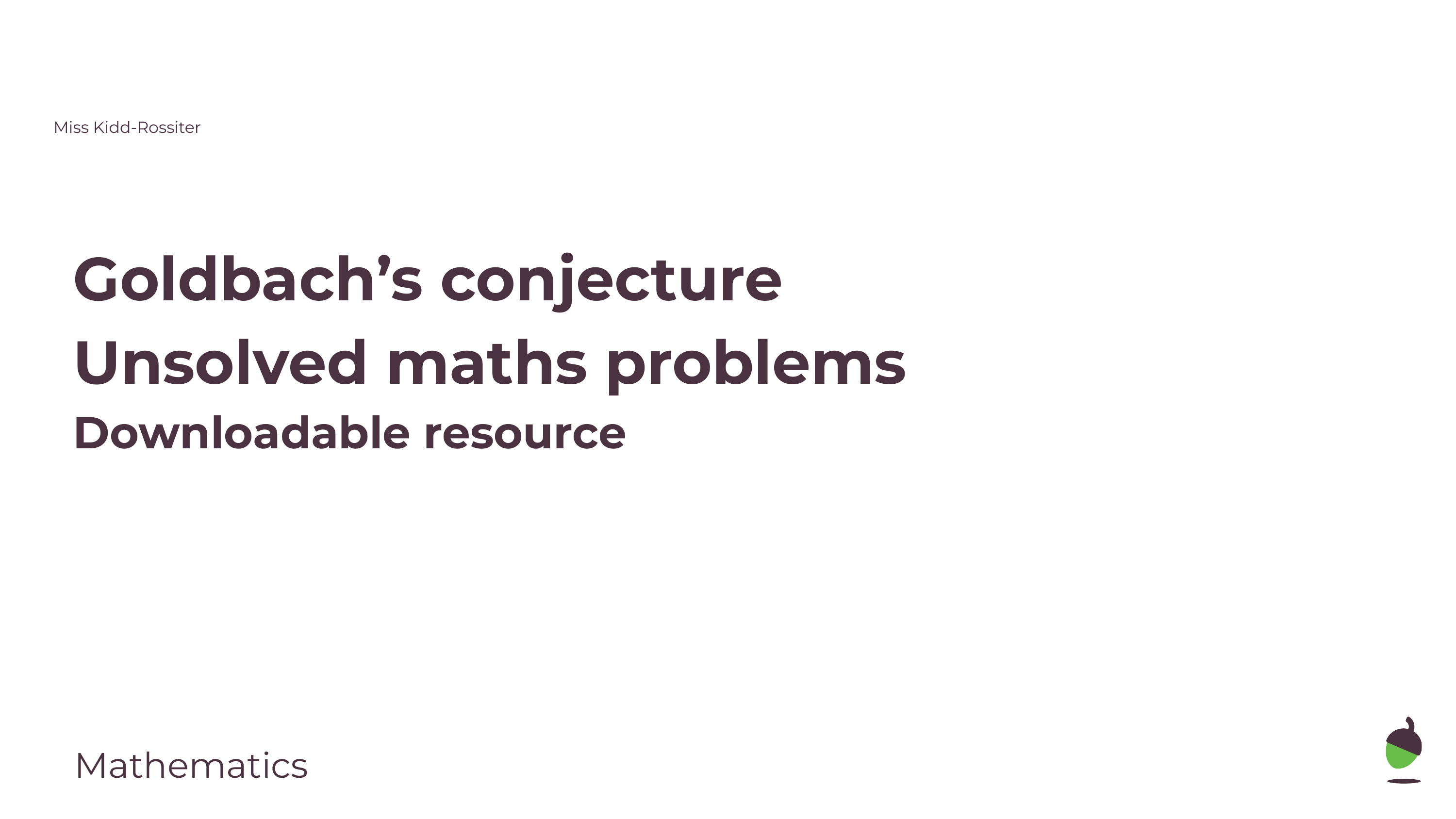

Miss Kidd-Rossiter
Goldbach’s conjecture
Unsolved maths problems
Downloadable resource
Mathematics